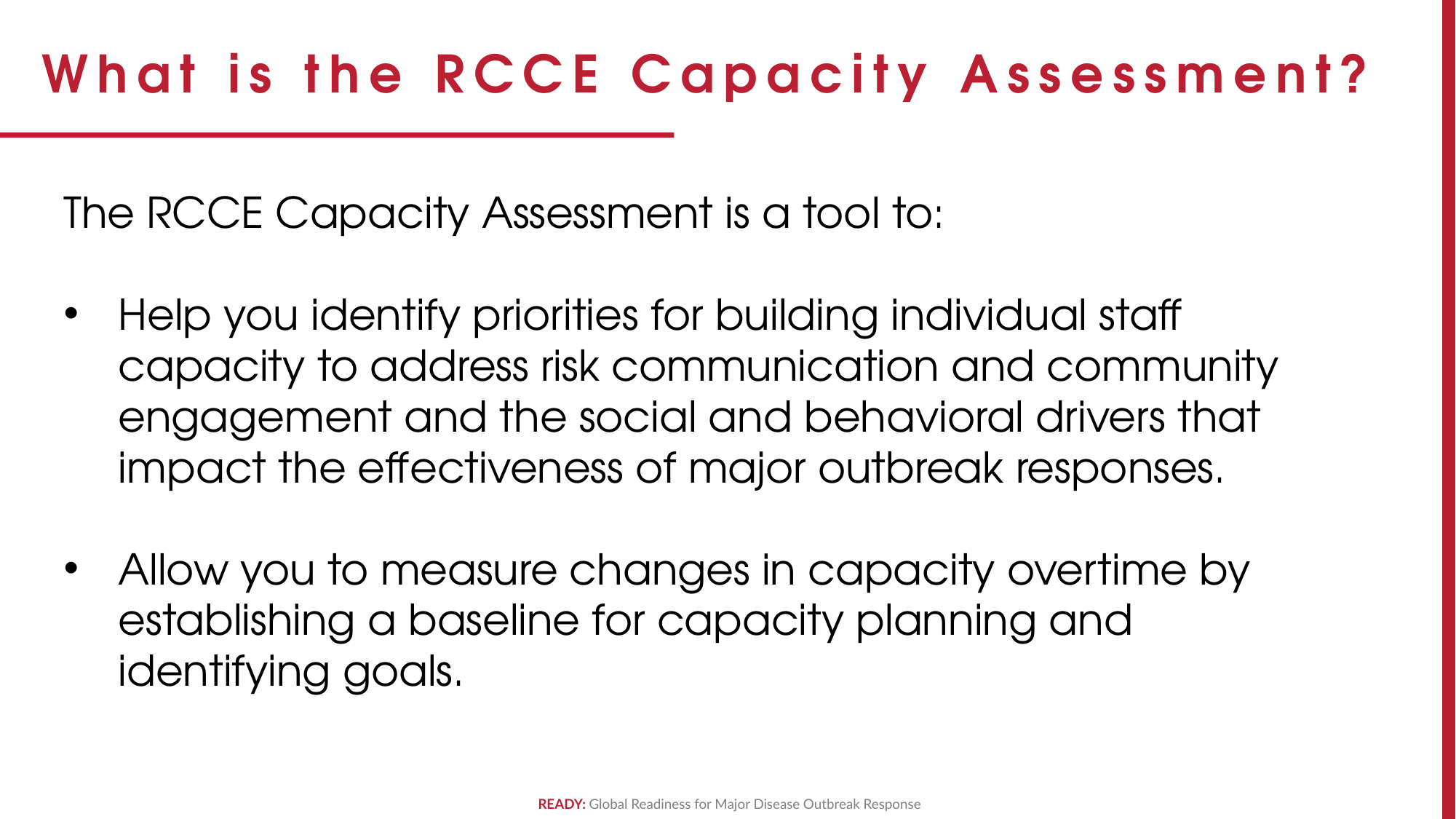

What is the RCCE Capacity Assessment?

The RCCE Capacity Assessment is a tool to:
Help you identify priorities for building individual staff capacity to address risk communication and community engagement and the social and behavioral drivers that impact the effectiveness of major outbreak responses.
Allow you to measure changes in capacity overtime by establishing a baseline for capacity planning and identifying goals.
SLIDE TWO
READY: Global Readiness for Major Disease Outbreak Response